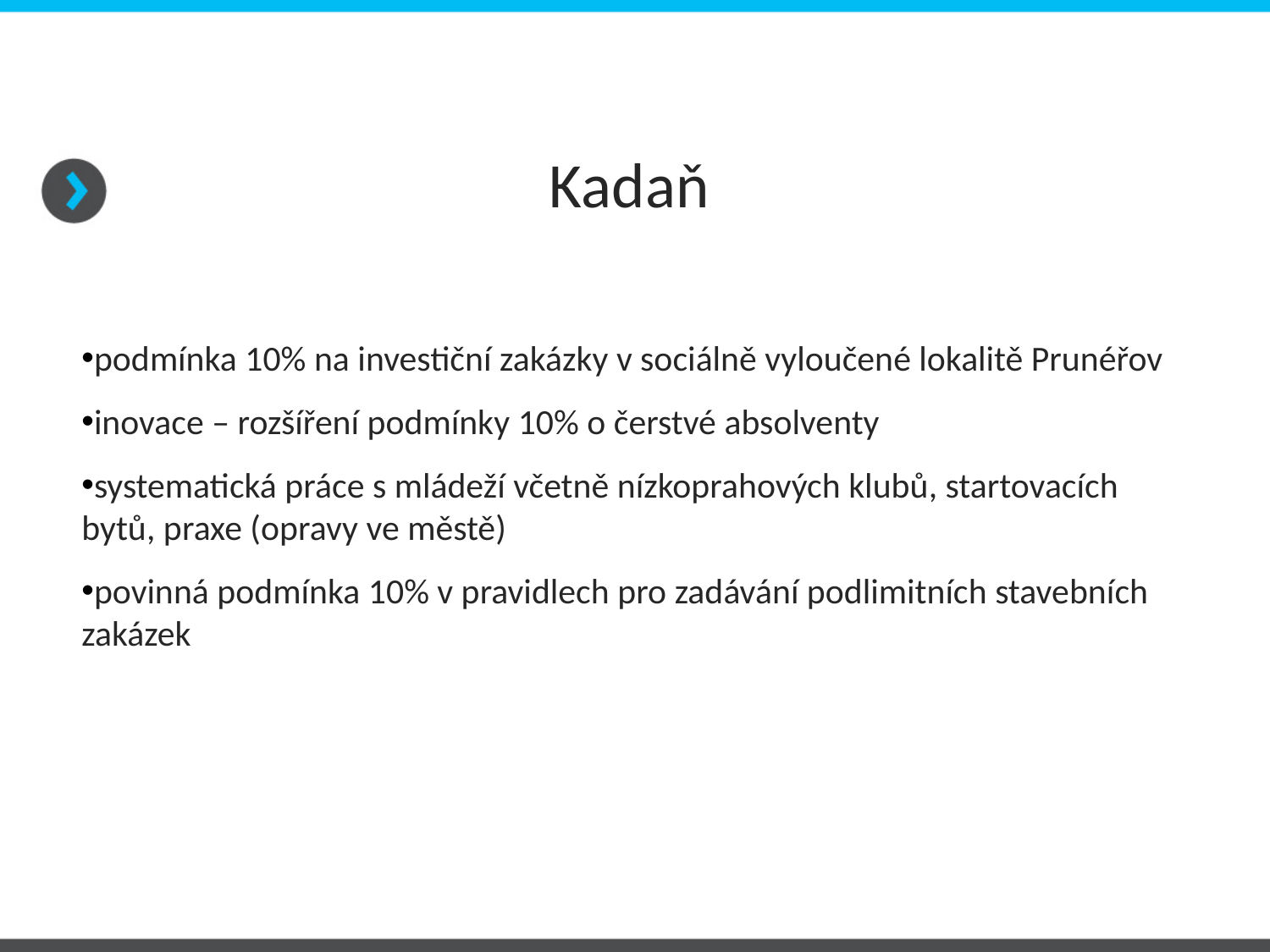

Kadaň

podmínka 10% na investiční zakázky v sociálně vyloučené lokalitě Prunéřov
inovace – rozšíření podmínky 10% o čerstvé absolventy
systematická práce s mládeží včetně nízkoprahových klubů, startovacích bytů, praxe (opravy ve městě)
povinná podmínka 10% v pravidlech pro zadávání podlimitních stavebních zakázek